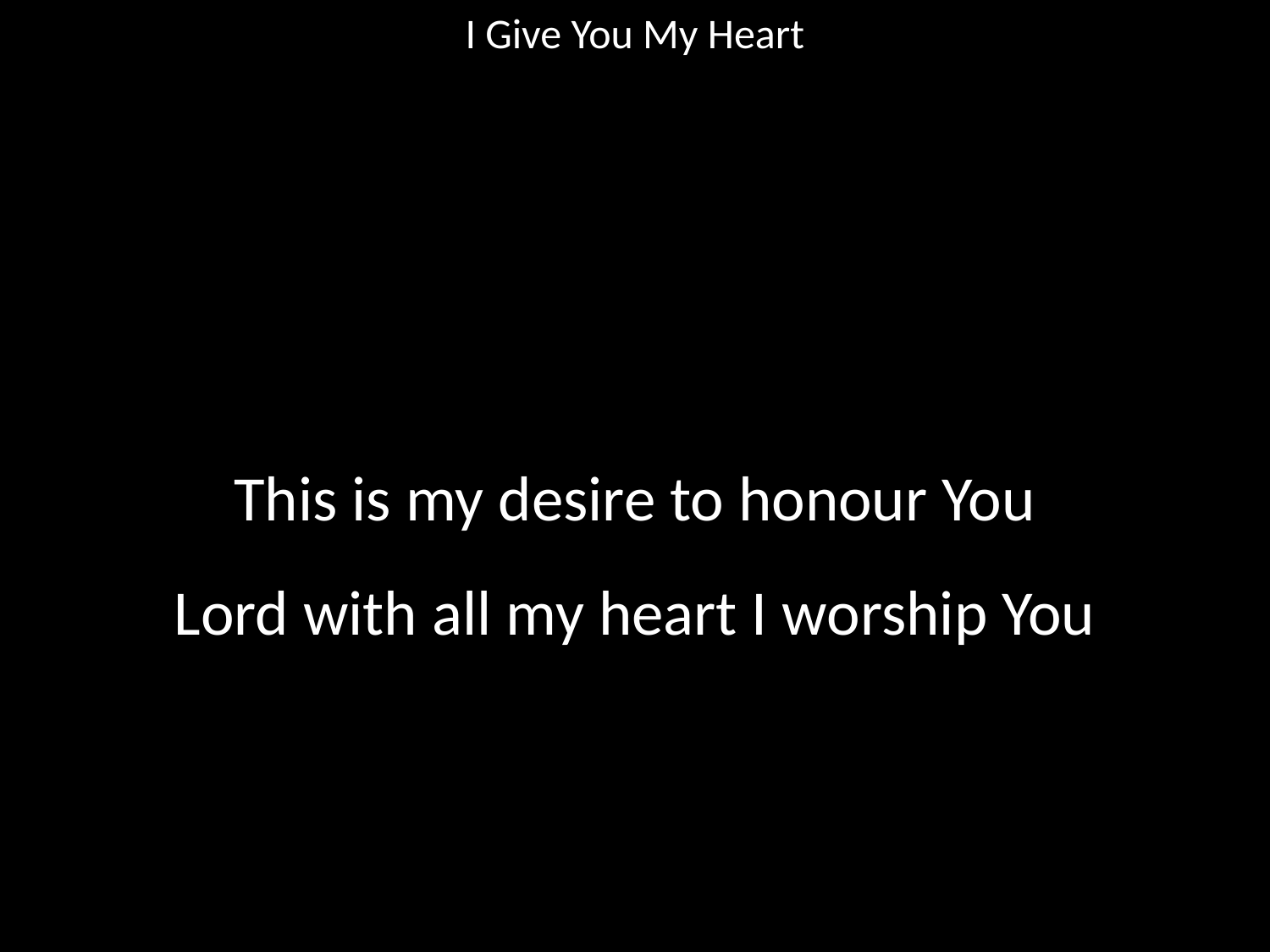

I Give You My Heart
#
This is my desire to honour You
Lord with all my heart I worship You